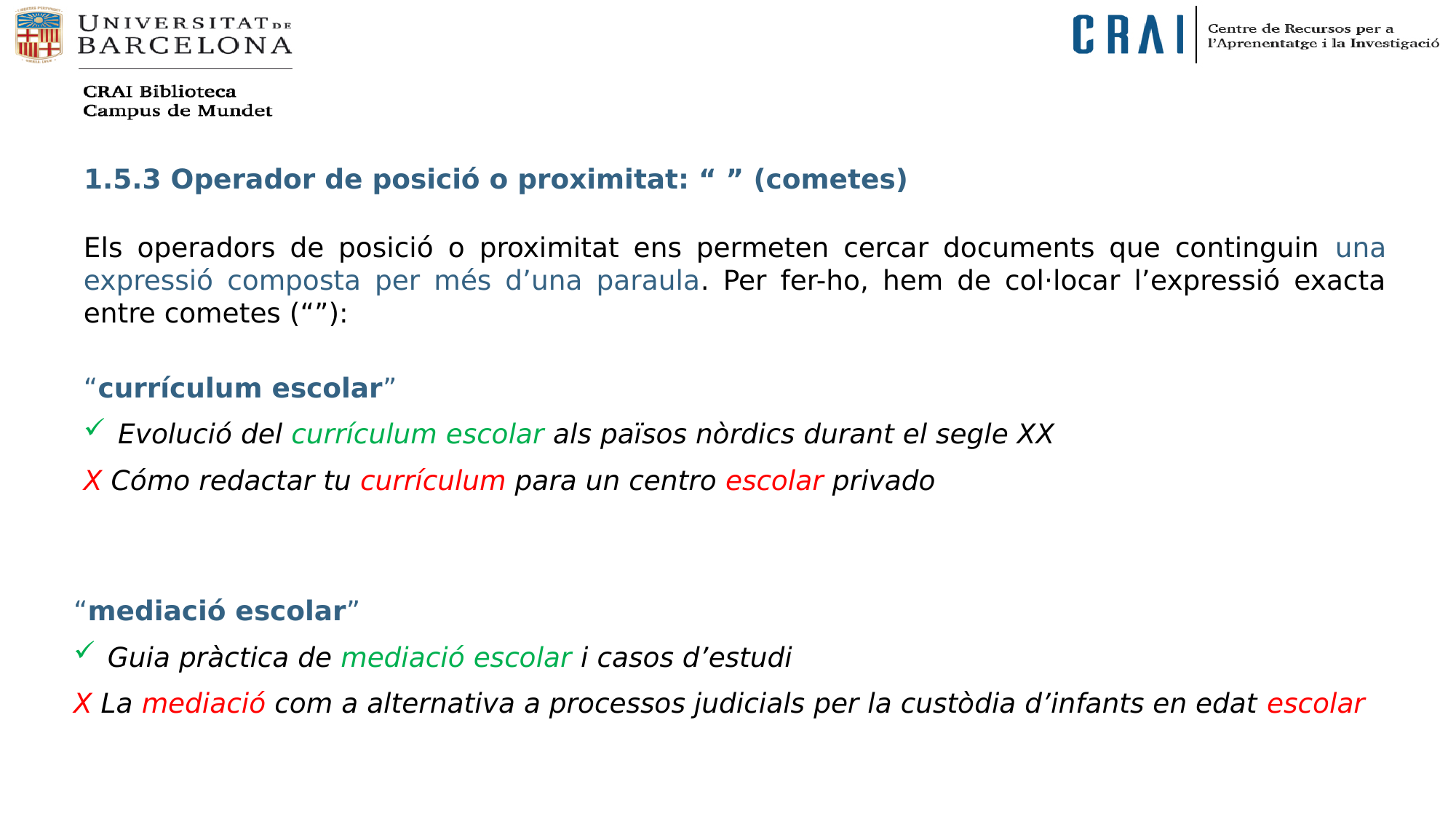

1.5.3 Operador de posició o proximitat: “ ” (cometes)

Els operadors de posició o proximitat ens permeten cercar documents que continguin una expressió composta per més d’una paraula. Per fer-ho, hem de col·locar l’expressió exacta entre cometes (“”):
“currículum escolar”
Evolució del currículum escolar als països nòrdics durant el segle XX
X Cómo redactar tu currículum para un centro escolar privado

“mediació escolar”
Guia pràctica de mediació escolar i casos d’estudi
X La mediació com a alternativa a processos judicials per la custòdia d’infants en edat escolar